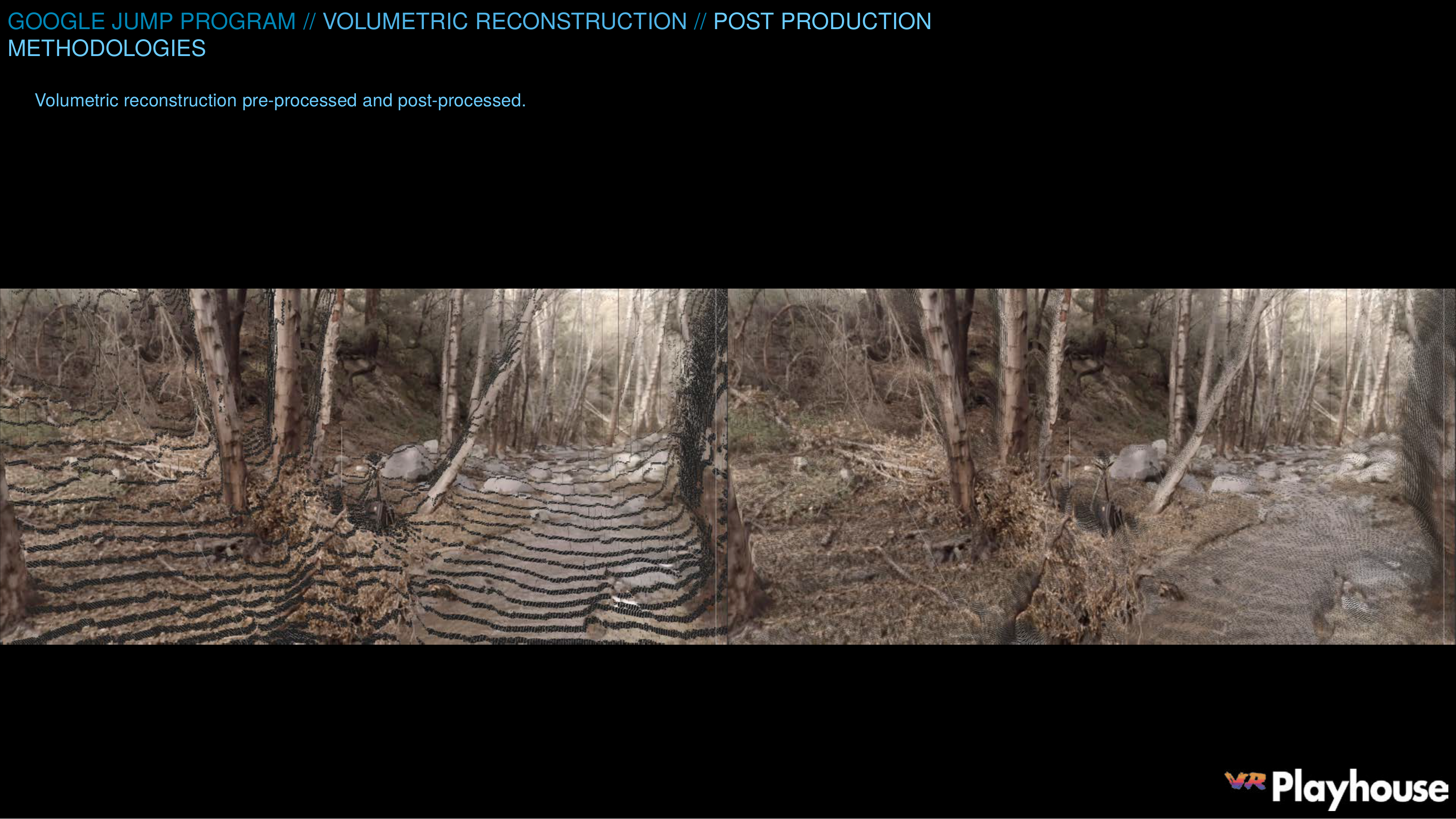

GOOGLE JUMP PROGRAM // VOLUMETRIC RECONSTRUCTION // POST PRODUCTION METHODOLOGIES

Volumetric reconstruction pre-processed and post-processed.